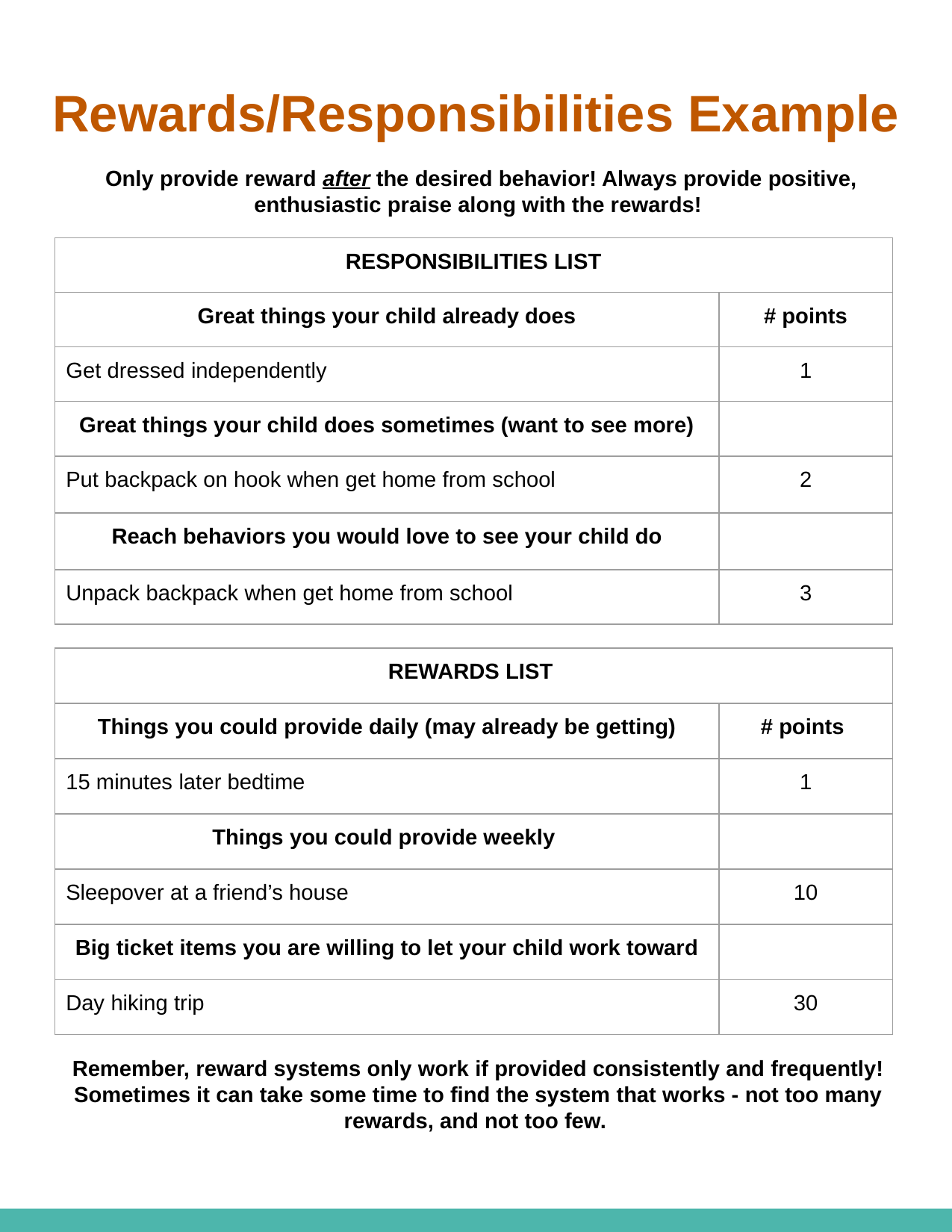

# Rewards/Responsibilities Example
Only provide reward after the desired behavior! Always provide positive, enthusiastic praise along with the rewards!
| RESPONSIBILITIES LIST |  |
| --- | --- |
| Great things your child already does | # points |
| Get dressed independently | 1 |
| Great things your child does sometimes (want to see more) |  |
| Put backpack on hook when get home from school | 2 |
| Reach behaviors you would love to see your child do |  |
| Unpack backpack when get home from school | 3 |
| REWARDS LIST |  |
| --- | --- |
| Things you could provide daily (may already be getting) | # points |
| 15 minutes later bedtime | 1 |
| Things you could provide weekly |  |
| Sleepover at a friend’s house | 10 |
| Big ticket items you are willing to let your child work toward |  |
| Day hiking trip | 30 |
Remember, reward systems only work if provided consistently and frequently! Sometimes it can take some time to find the system that works - not too many rewards, and not too few.